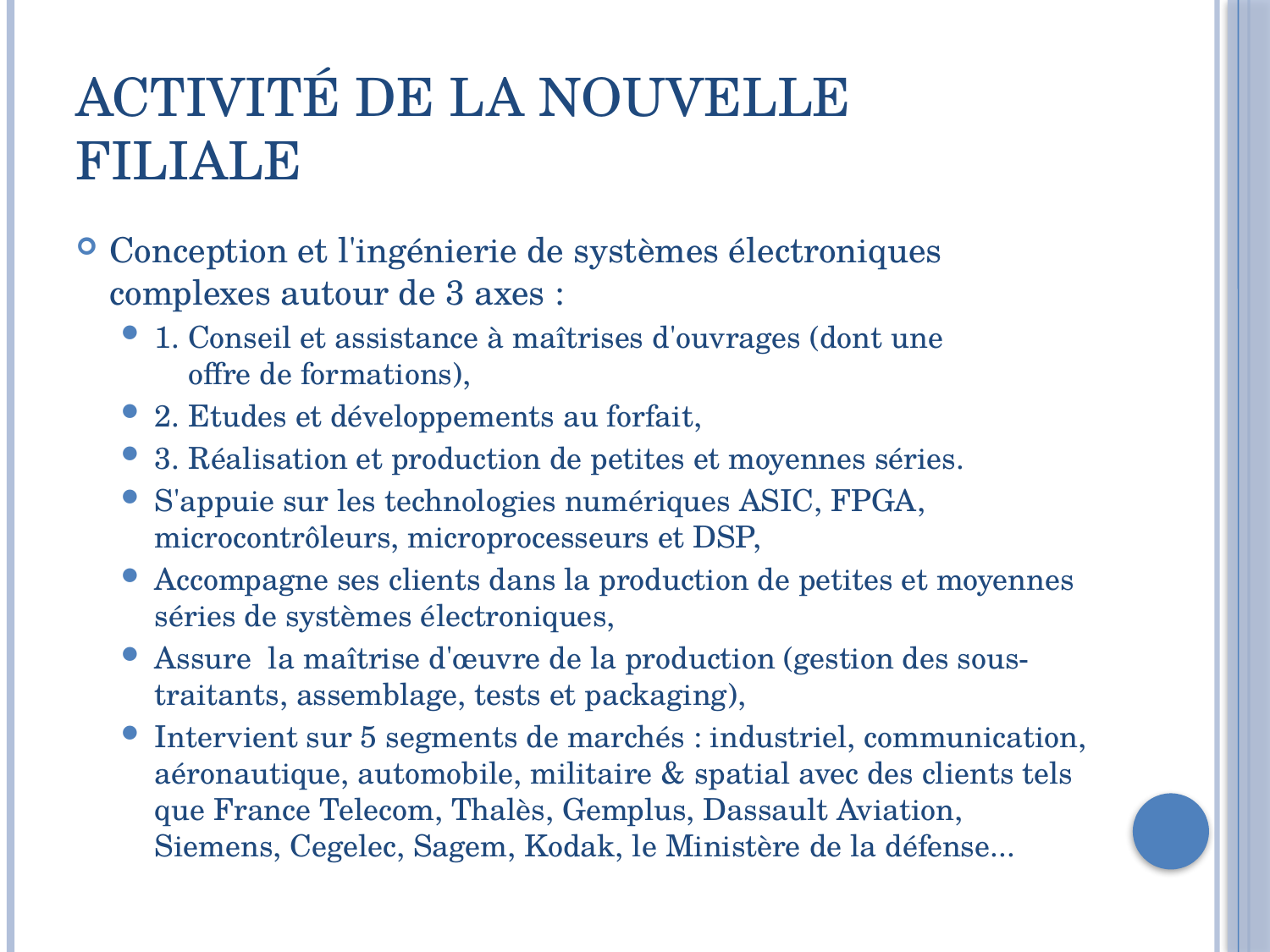

# Activité de la nouvelle filiale
Conception et l'ingénierie de systèmes électroniques complexes autour de 3 axes :
1. Conseil et assistance à maîtrises d'ouvrages (dont une
    offre de formations),
2. Etudes et développements au forfait,
3. Réalisation et production de petites et moyennes séries.
S'appuie sur les technologies numériques ASIC, FPGA, microcontrôleurs, microprocesseurs et DSP,
Accompagne ses clients dans la production de petites et moyennes séries de systèmes électroniques,
Assure  la maîtrise d'œuvre de la production (gestion des sous-traitants, assemblage, tests et packaging),
Intervient sur 5 segments de marchés : industriel, communication, aéronautique, automobile, militaire & spatial avec des clients tels que France Telecom, Thalès, Gemplus, Dassault Aviation, Siemens, Cegelec, Sagem, Kodak, le Ministère de la défense...